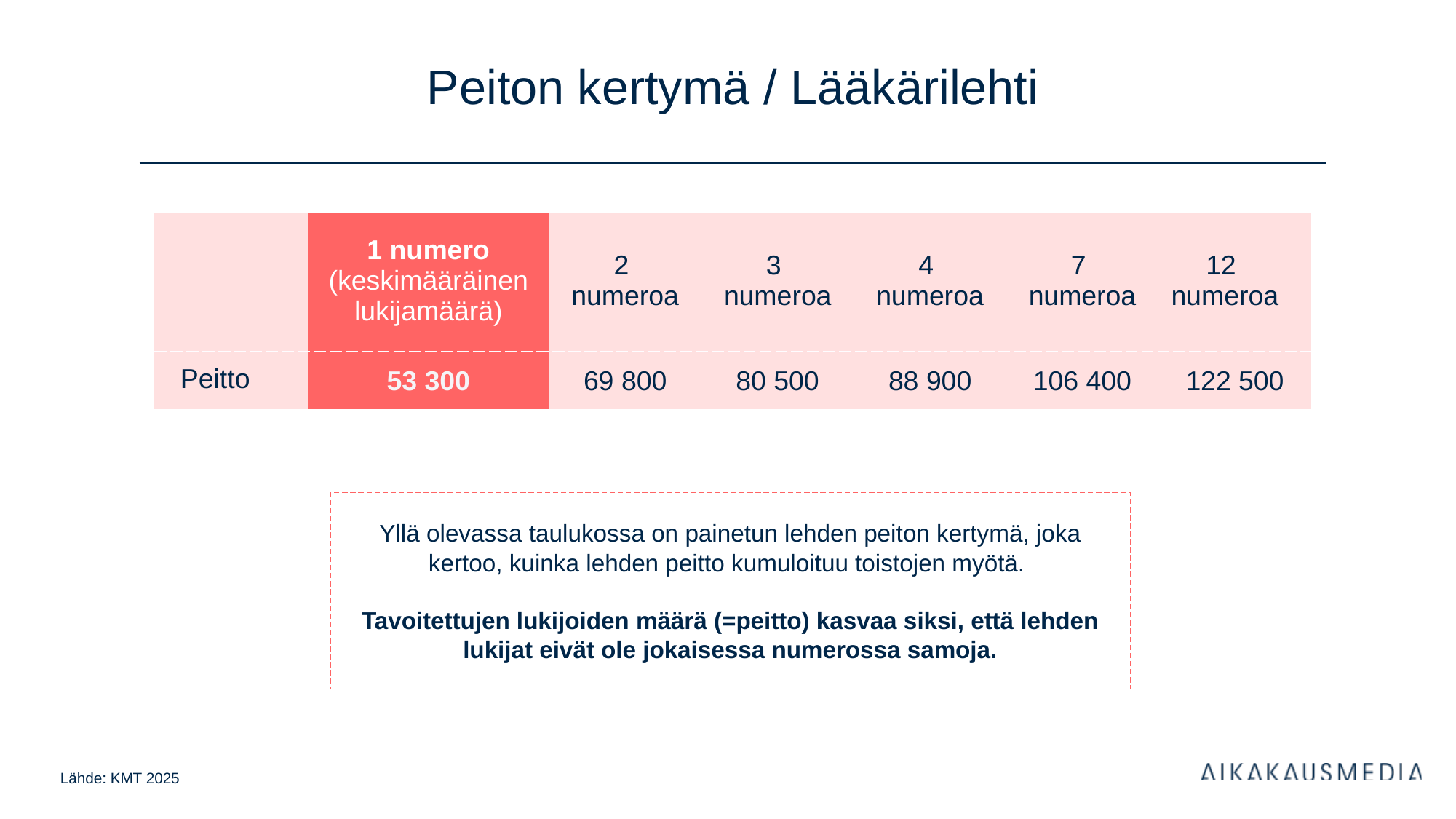

# Peiton kertymä / Lääkärilehti
|  | 1 numero (keskimääräinen lukijamäärä) | 2 numeroa | 3 numeroa | 4 numeroa | 7 numeroa | 12 numeroa |
| --- | --- | --- | --- | --- | --- | --- |
| Peitto | 53 300 | 69 800 | 80 500 | 88 900 | 106 400 | 122 500 |
Yllä olevassa taulukossa on painetun lehden peiton kertymä, joka kertoo, kuinka lehden peitto kumuloituu toistojen myötä.

Tavoitettujen lukijoiden määrä (=peitto) kasvaa siksi, että lehden lukijat eivät ole jokaisessa numerossa samoja.